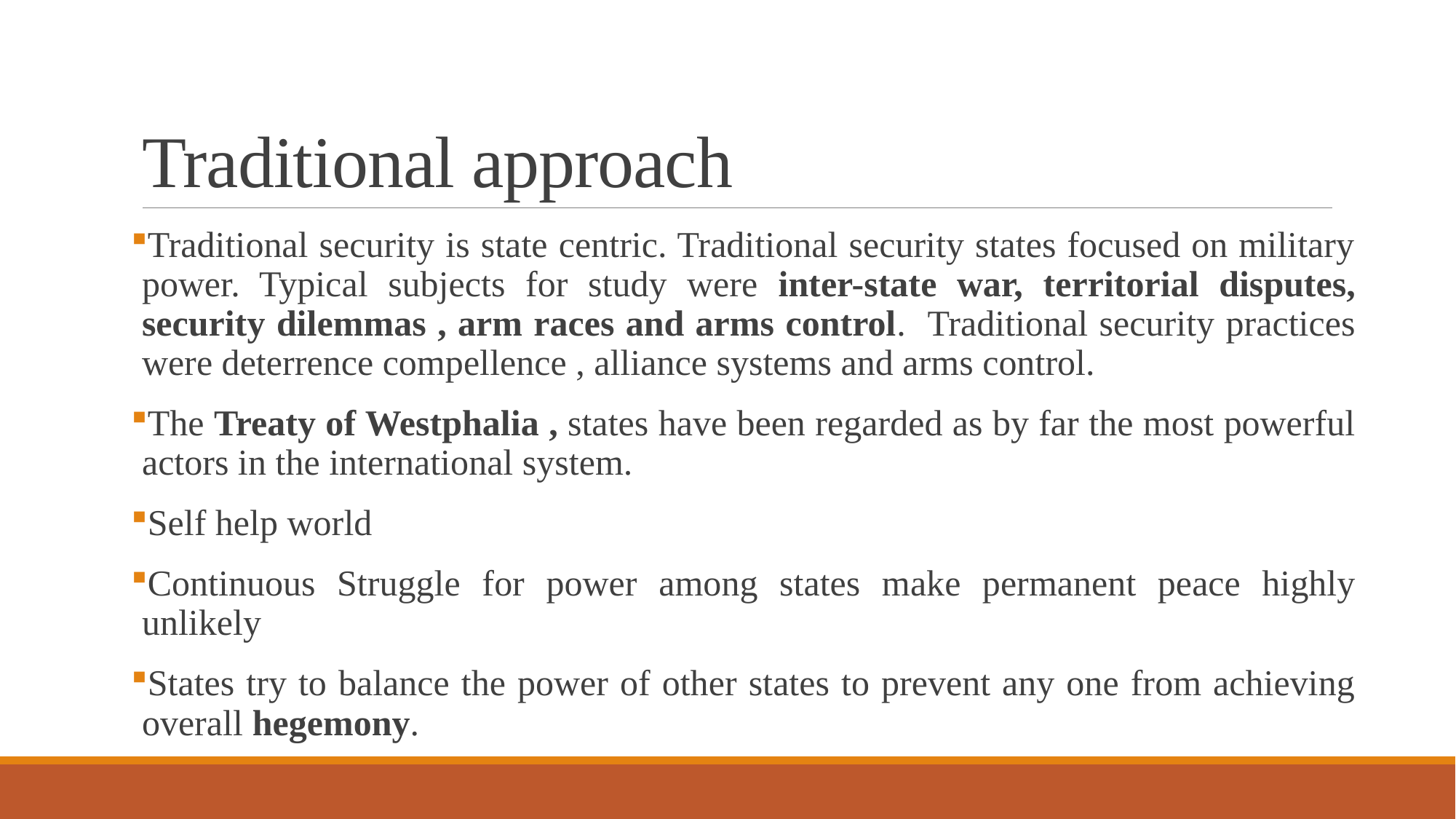

# Traditional approach
Traditional security is state centric. Traditional security states focused on military power. Typical subjects for study were inter-state war, territorial disputes, security dilemmas , arm races and arms control.  Traditional security practices were deterrence compellence , alliance systems and arms control.
The Treaty of Westphalia , states have been regarded as by far the most powerful actors in the international system.
Self help world
Continuous Struggle for power among states make permanent peace highly unlikely
States try to balance the power of other states to prevent any one from achieving overall hegemony.